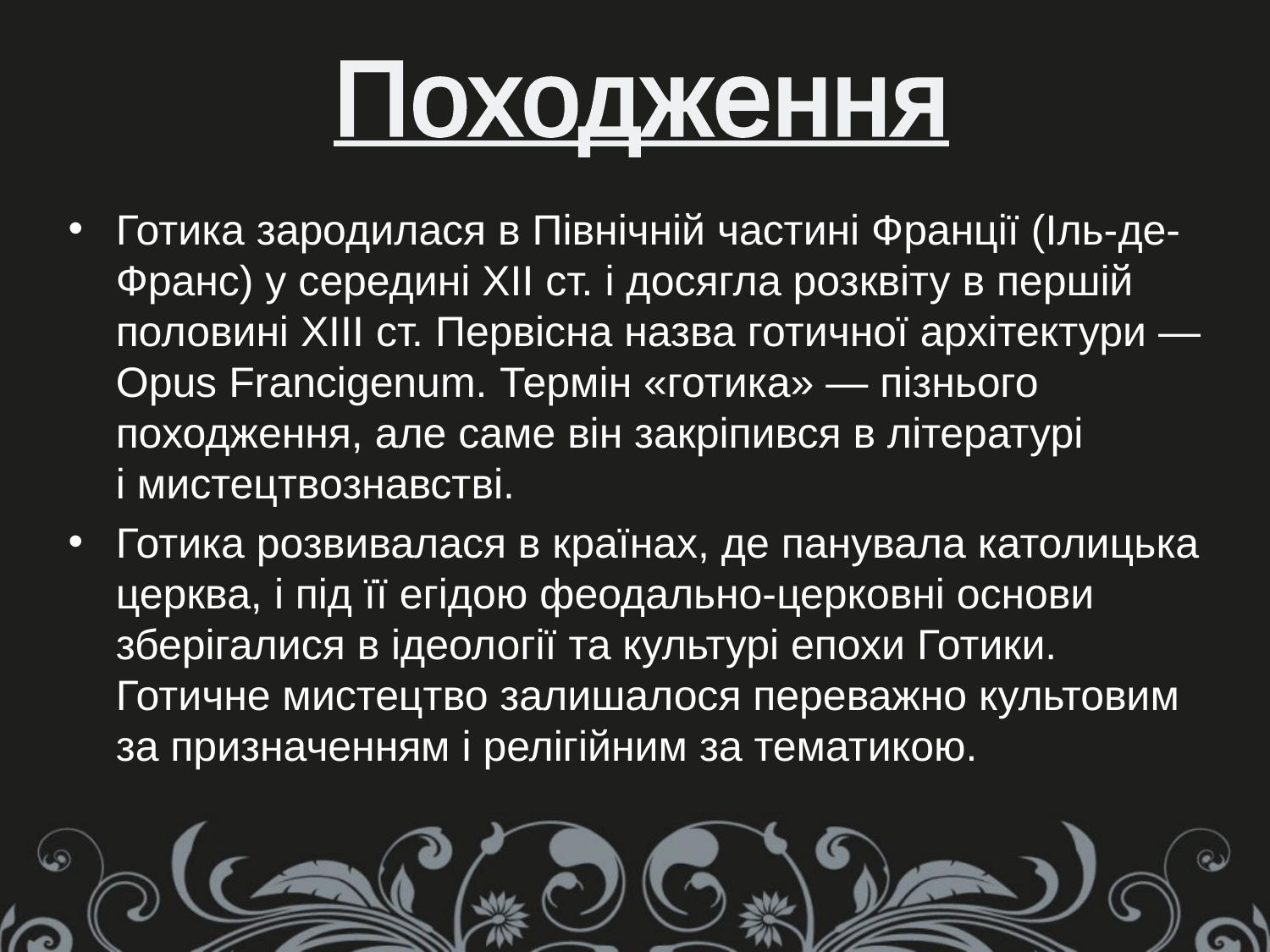

Походження
Готика зародилася в Північній частині Франції (Іль-де-Франс) у середині ХІІ ст. і досягла розквіту в першій половині ХІІІ ст. Первісна назва готичної архітектури — Opus Francigenum. Термін «готика» — пізнього походження, але саме він закріпився в літературі і мистецтвознавстві.
Готика розвивалася в країнах, де панувала католицька церква, і під її егідою феодально-церковні основи зберігалися в ідеології та культурі епохи Готики. Готичне мистецтво залишалося переважно культовим за призначенням і релігійним за тематикою.